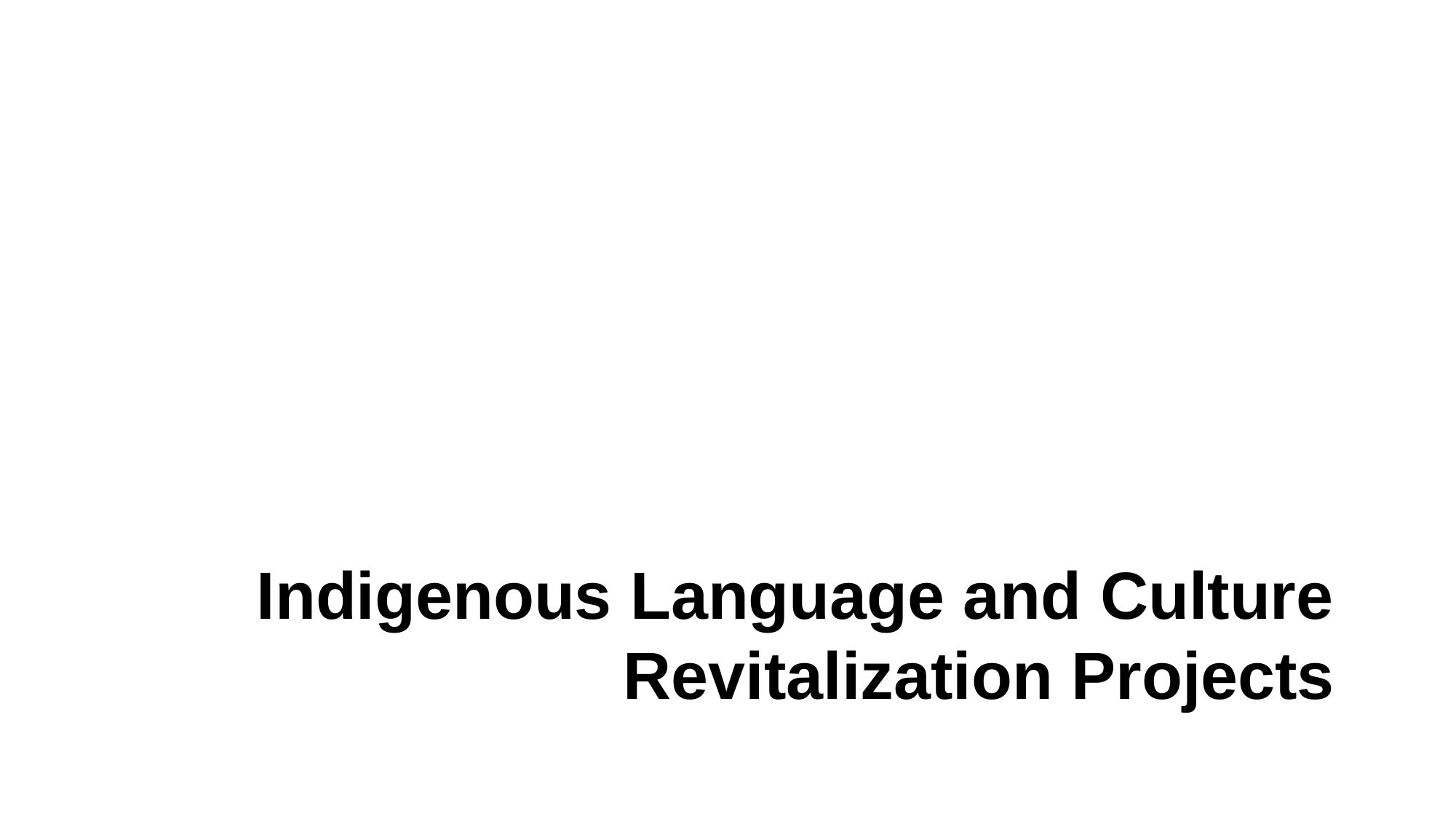

# Indigenous Language and Culture Revitalization Projects